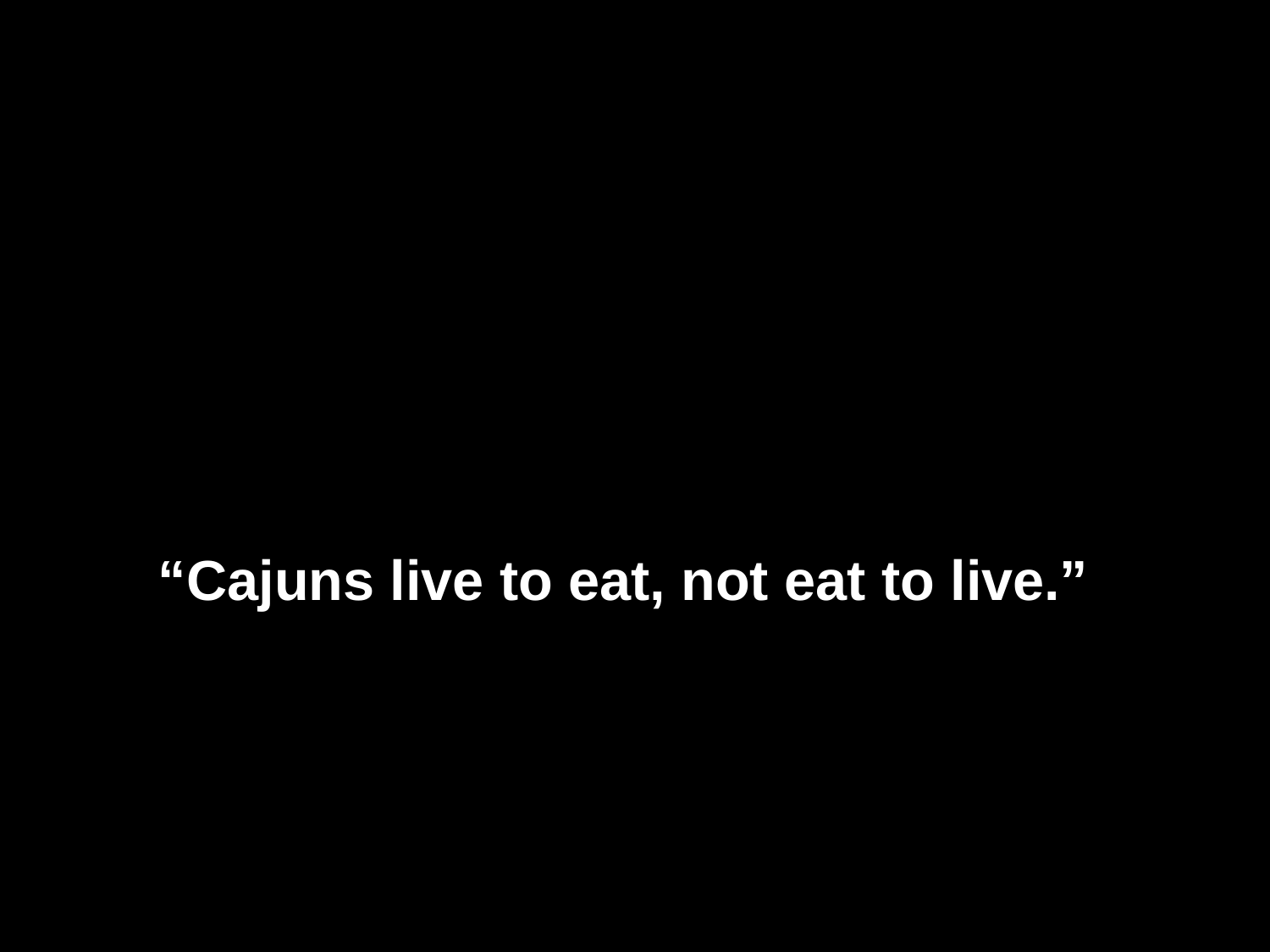

“Cajuns live to eat, not eat to live.”